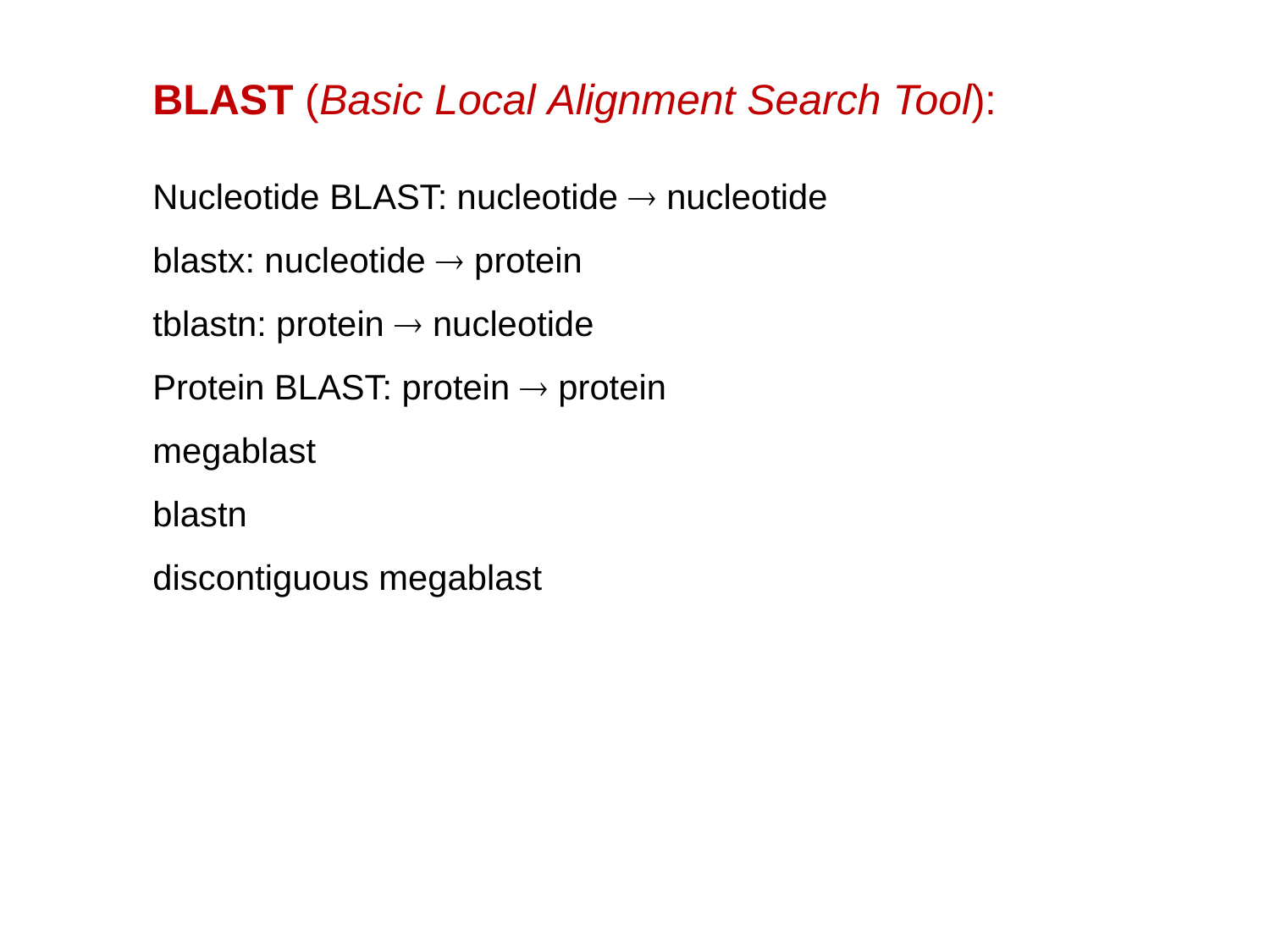

BLAST (Basic Local Alignment Search Tool):

Nucleotide BLAST: nucleotide → nucleotide
blastx: nucleotide → protein
tblastn: protein → nucleotide
Protein BLAST: protein → protein
megablast
blastn
discontiguous megablast